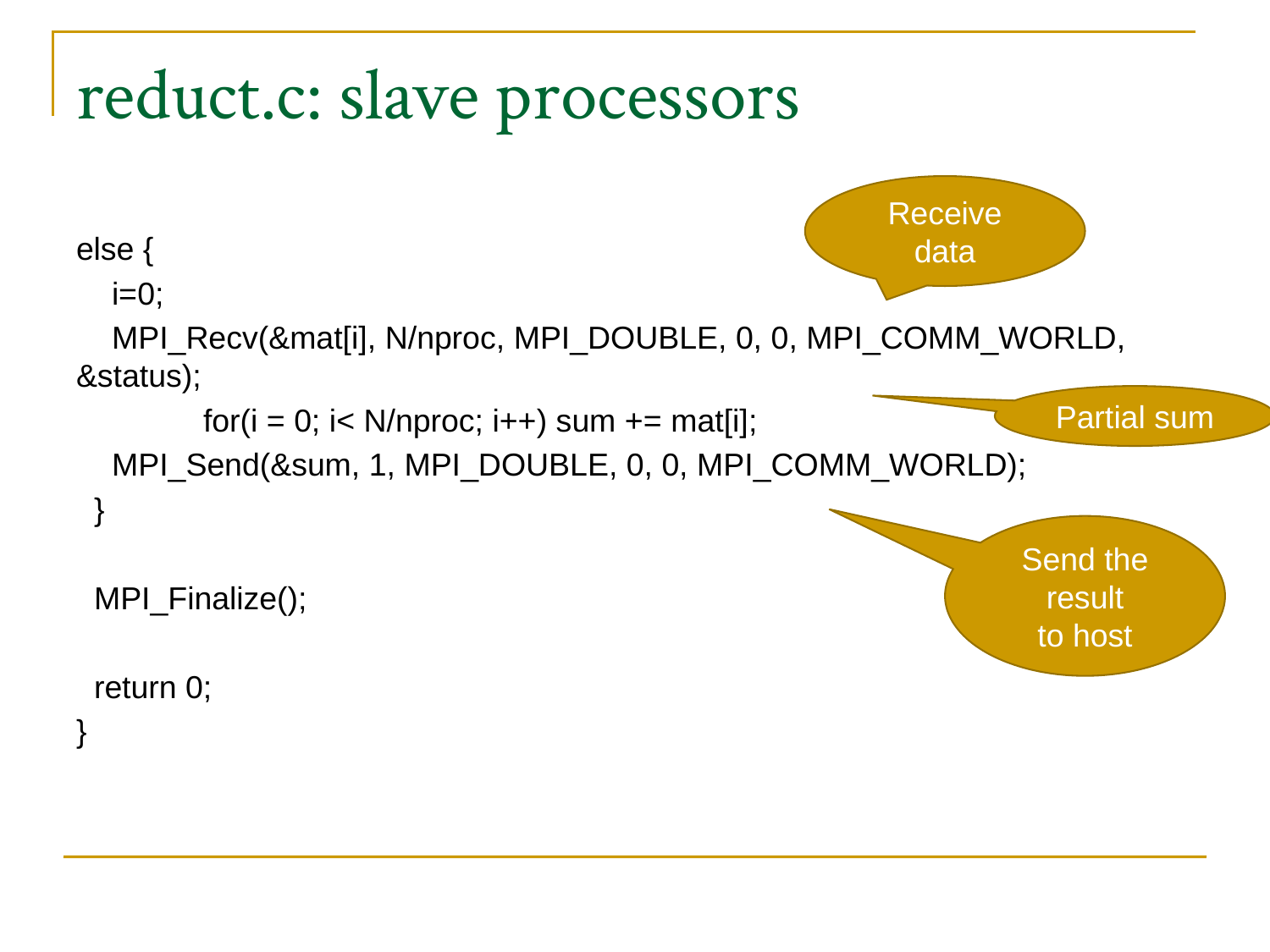

# reduct.c: slave processors
Receive data
else {
    i=0;
    MPI_Recv(&mat[i], N/nproc, MPI_DOUBLE, 0, 0, MPI_COMM_WORLD, &status);
	for(i = 0; i< N/nproc; i++) sum += mat[i];
    MPI_Send(&sum, 1, MPI_DOUBLE, 0, 0, MPI_COMM_WORLD);
  }

  MPI_Finalize();

  return 0;
}

Partial sum
Send the result
to host